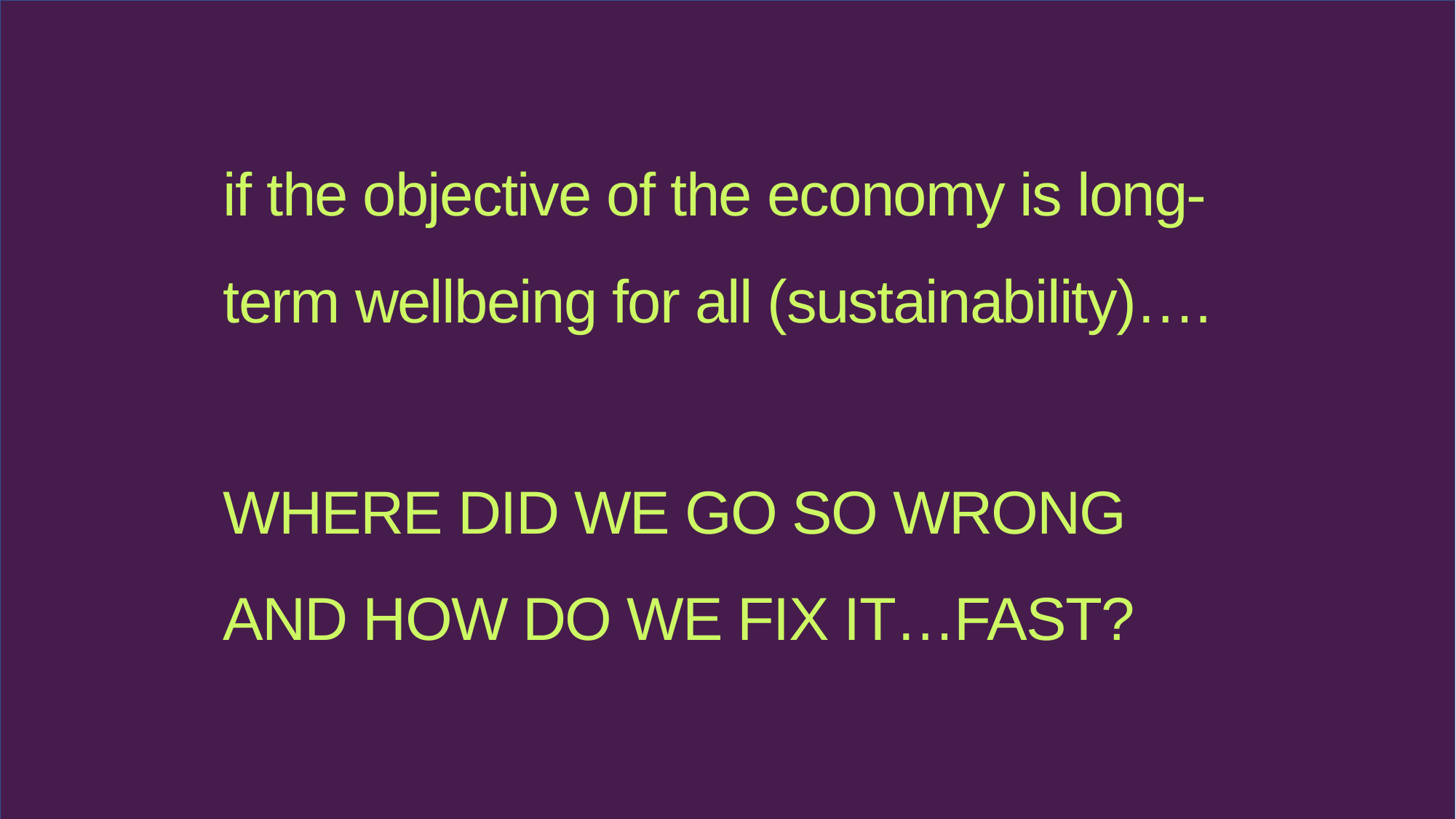

if the objective of the economy is long-term wellbeing for all (sustainability)….

WHERE DID WE GO SO WRONG AND HOW DO WE FIX IT…FAST?